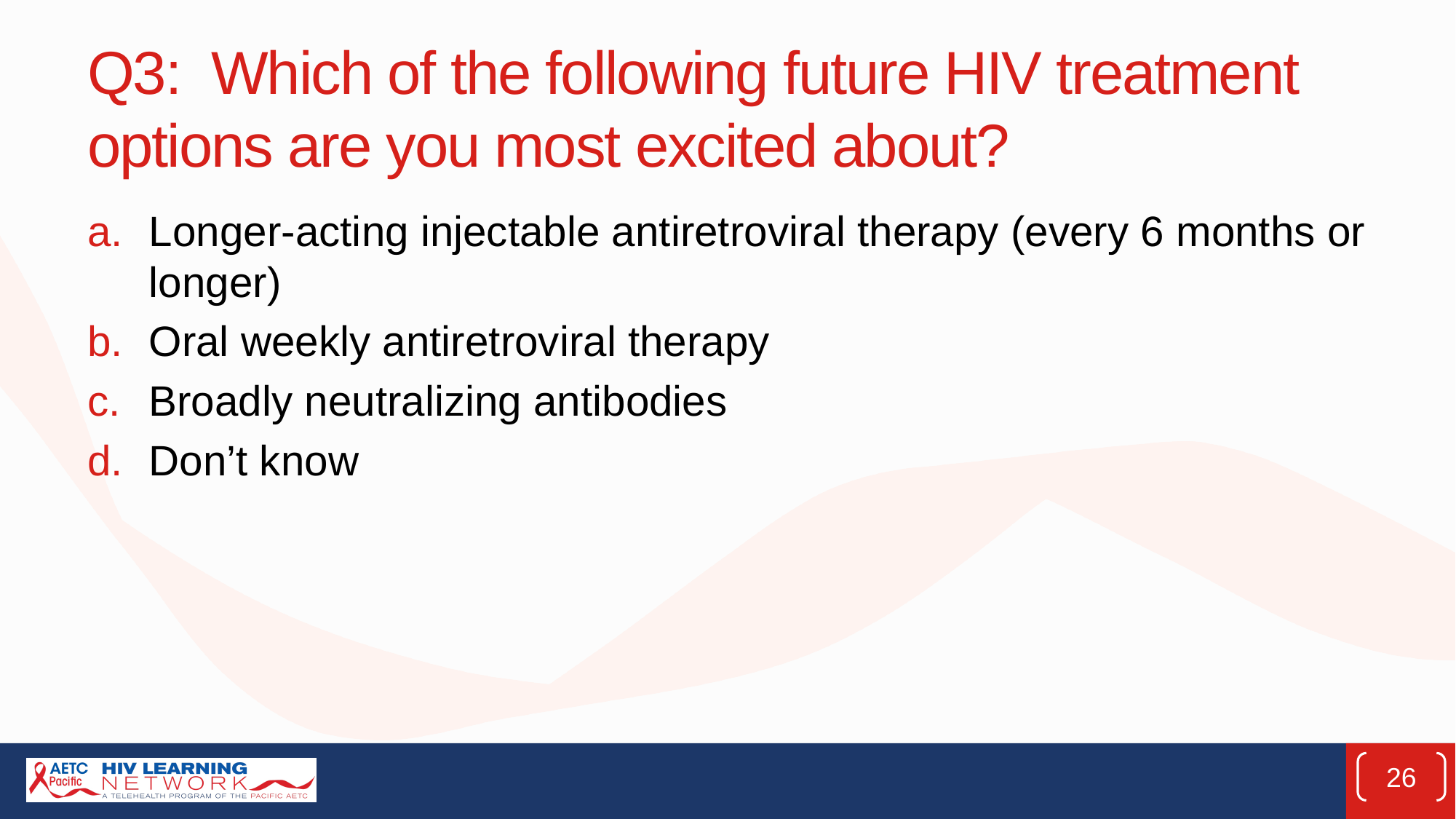

# Q3:  Which of the following future HIV treatment options are you most excited about?
Longer-acting injectable antiretroviral therapy (every 6 months or longer)
Oral weekly antiretroviral therapy
Broadly neutralizing antibodies
Don’t know
26